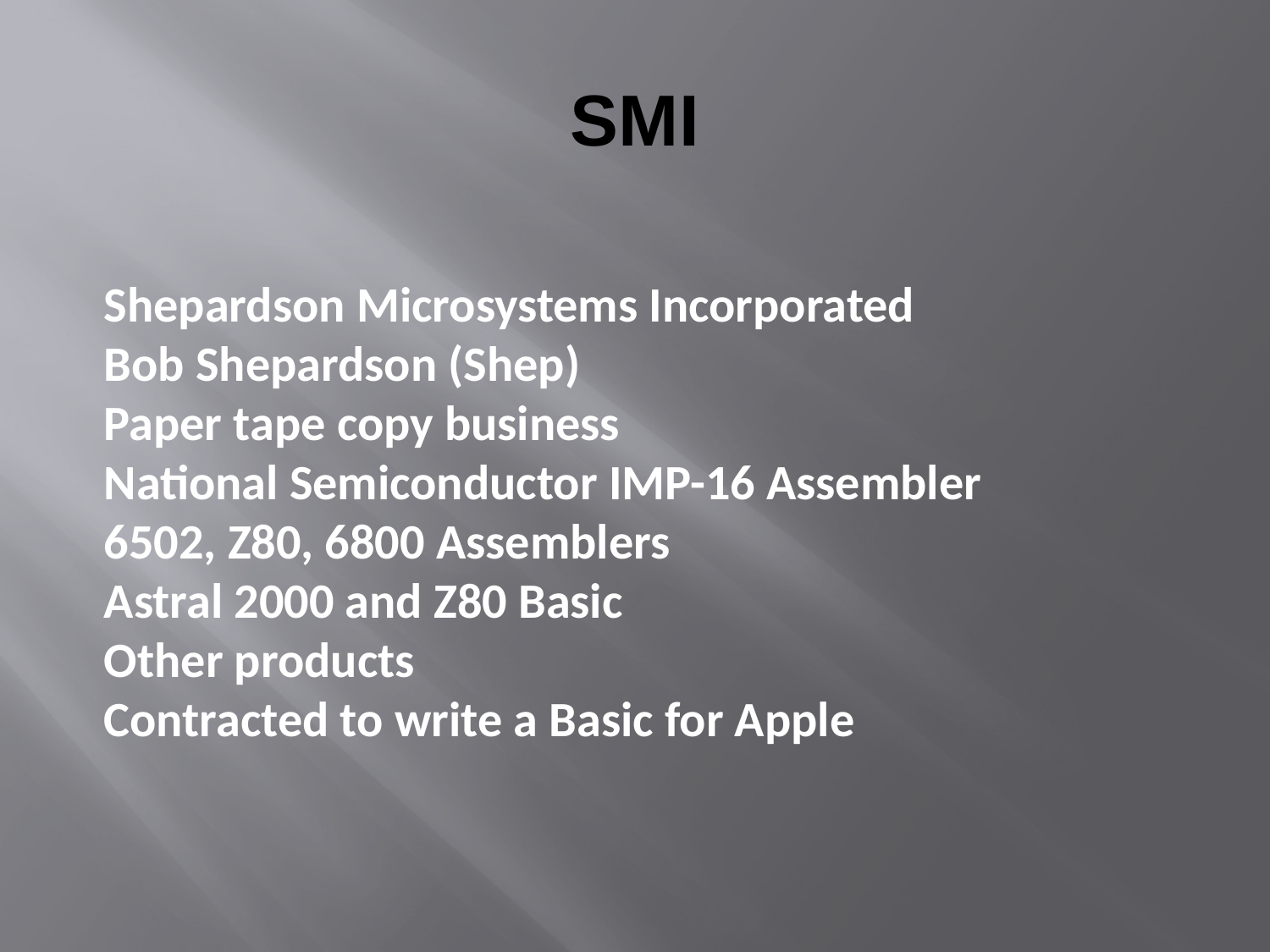

# SMI
Shepardson Microsystems Incorporated
Bob Shepardson (Shep)
Paper tape copy business
National Semiconductor IMP-16 Assembler
6502, Z80, 6800 Assemblers
Astral 2000 and Z80 Basic
Other products
Contracted to write a Basic for Apple